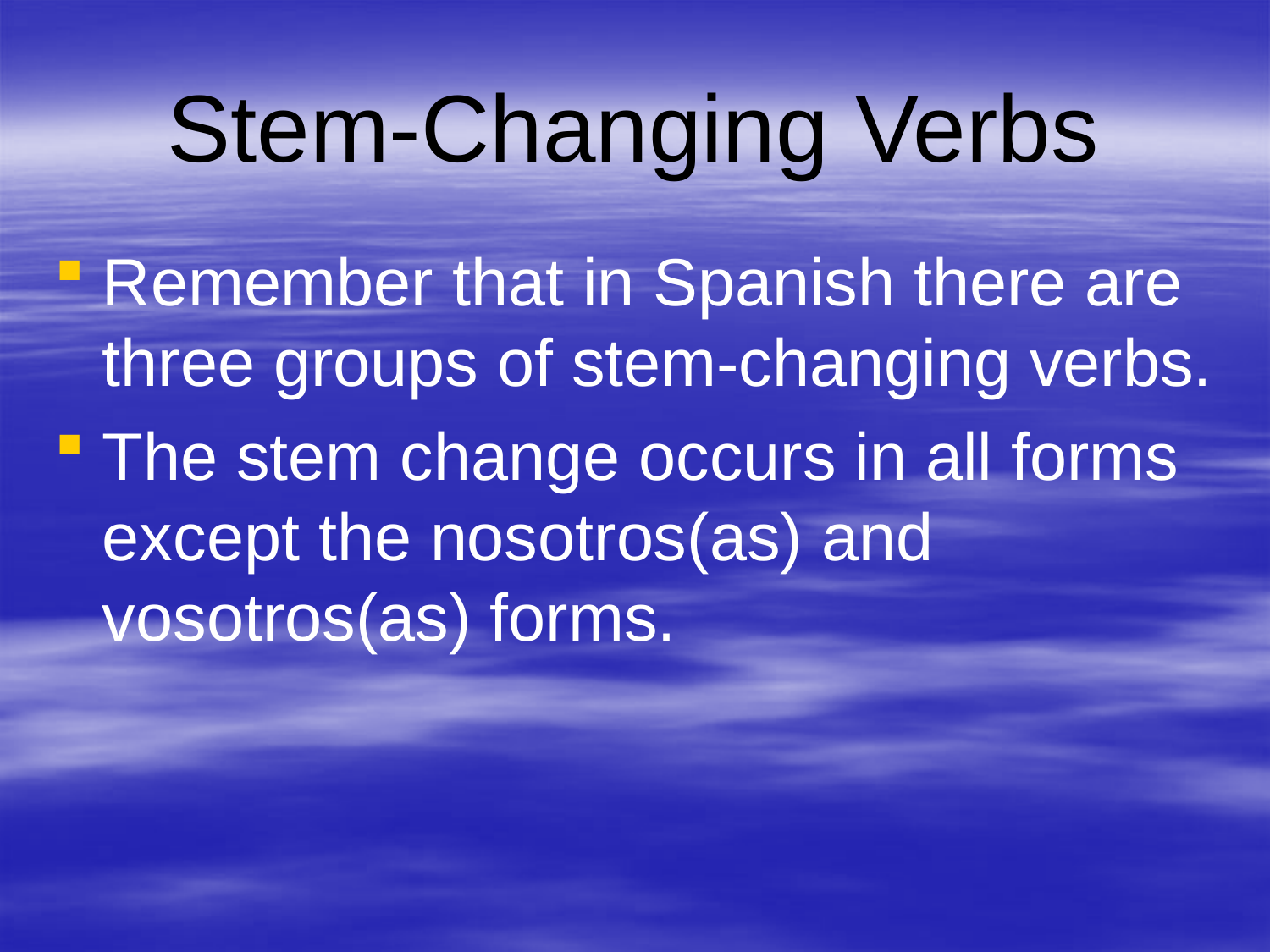

# Stem-Changing Verbs
Remember that in Spanish there are three groups of stem-changing verbs.
The stem change occurs in all forms except the nosotros(as) and vosotros(as) forms.